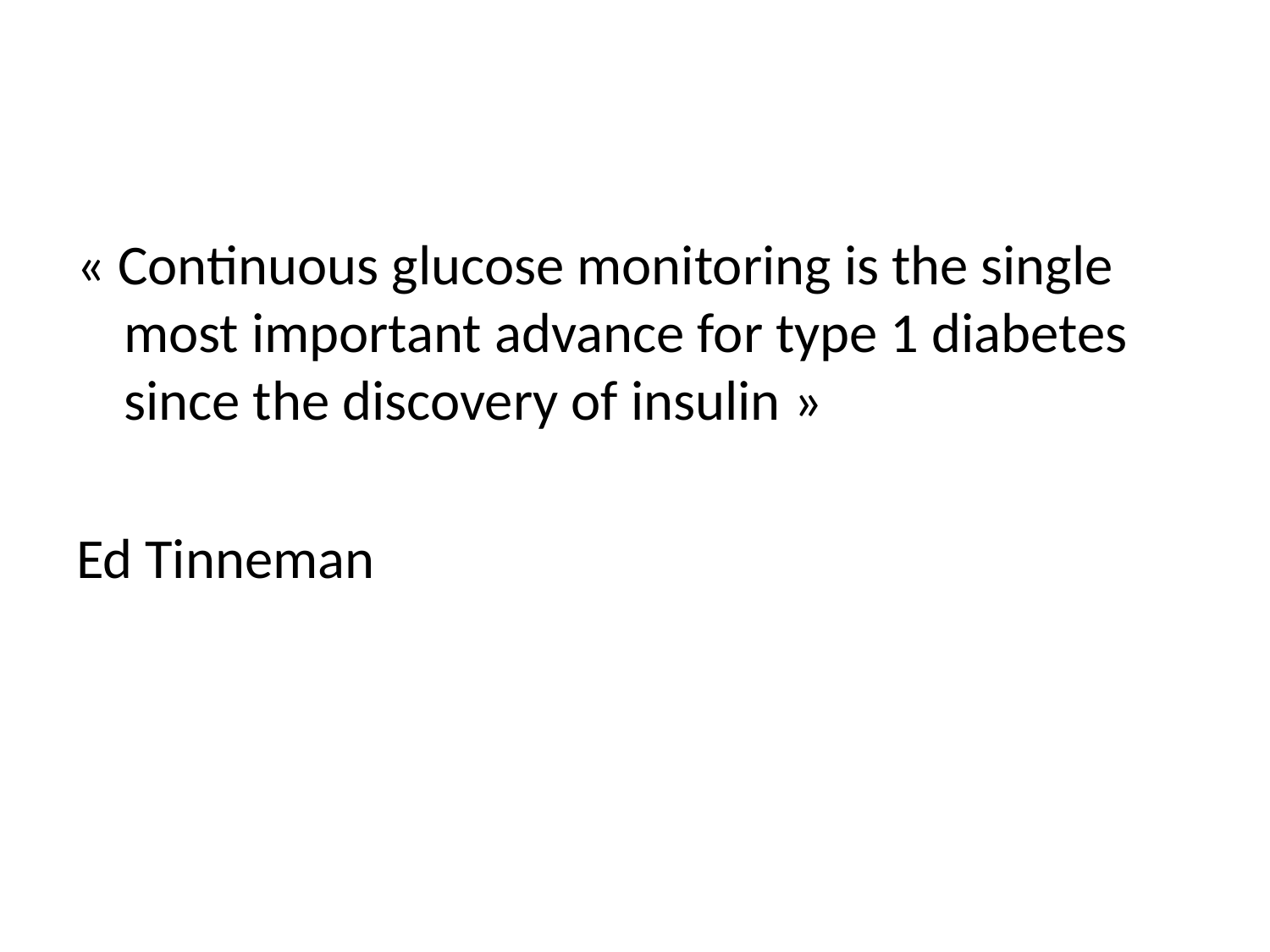

#
« Continuous glucose monitoring is the single most important advance for type 1 diabetes since the discovery of insulin »

Ed Tinneman